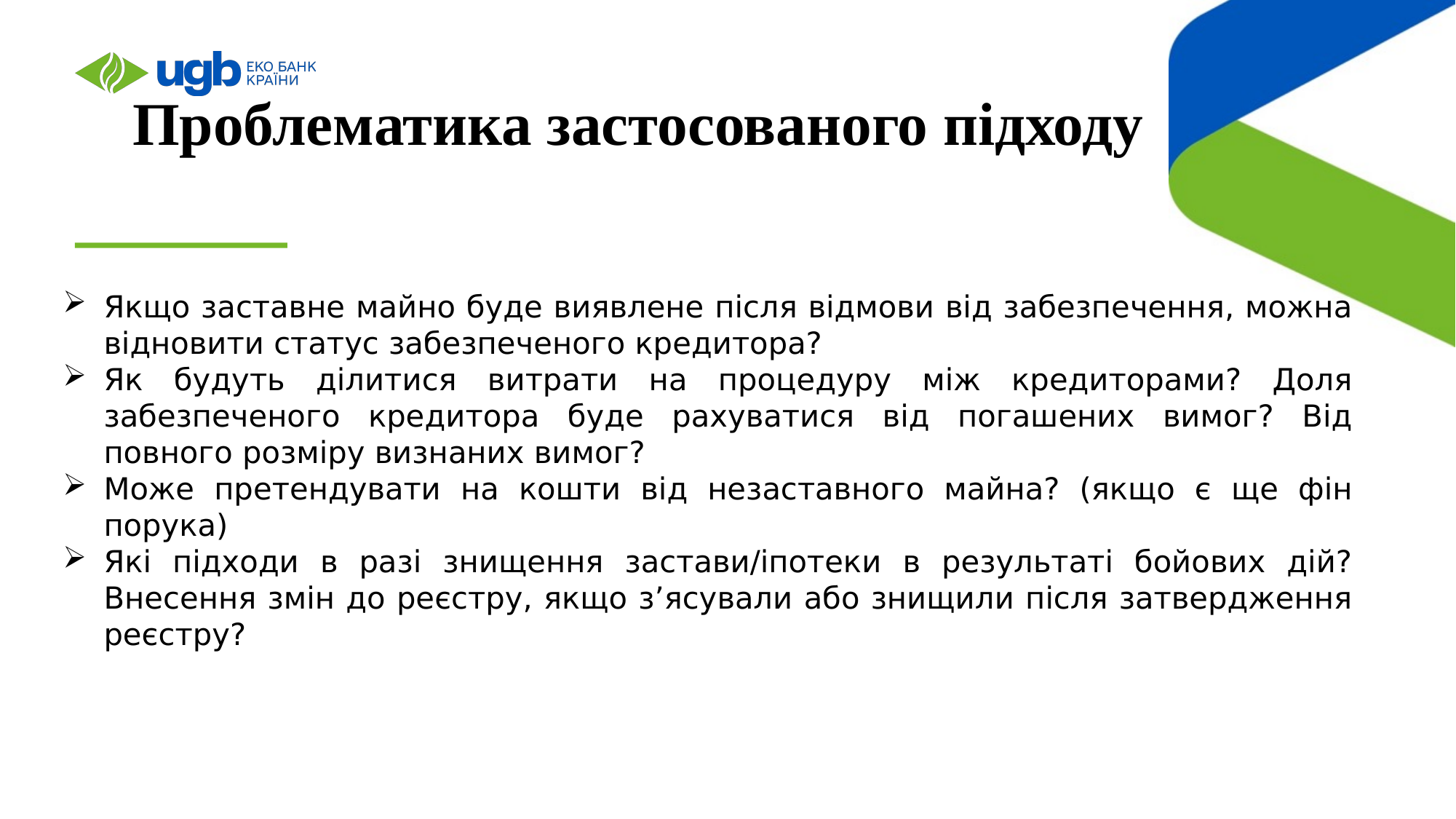

# Проблематика застосованого підходу
Якщо заставне майно буде виявлене після відмови від забезпечення, можна відновити статус забезпеченого кредитора?
Як будуть ділитися витрати на процедуру між кредиторами? Доля забезпеченого кредитора буде рахуватися від погашених вимог? Від повного розміру визнаних вимог?
Може претендувати на кошти від незаставного майна? (якщо є ще фін порука)
Які підходи в разі знищення застави/іпотеки в результаті бойових дій? Внесення змін до реєстру, якщо з’ясували або знищили після затвердження реєстру?